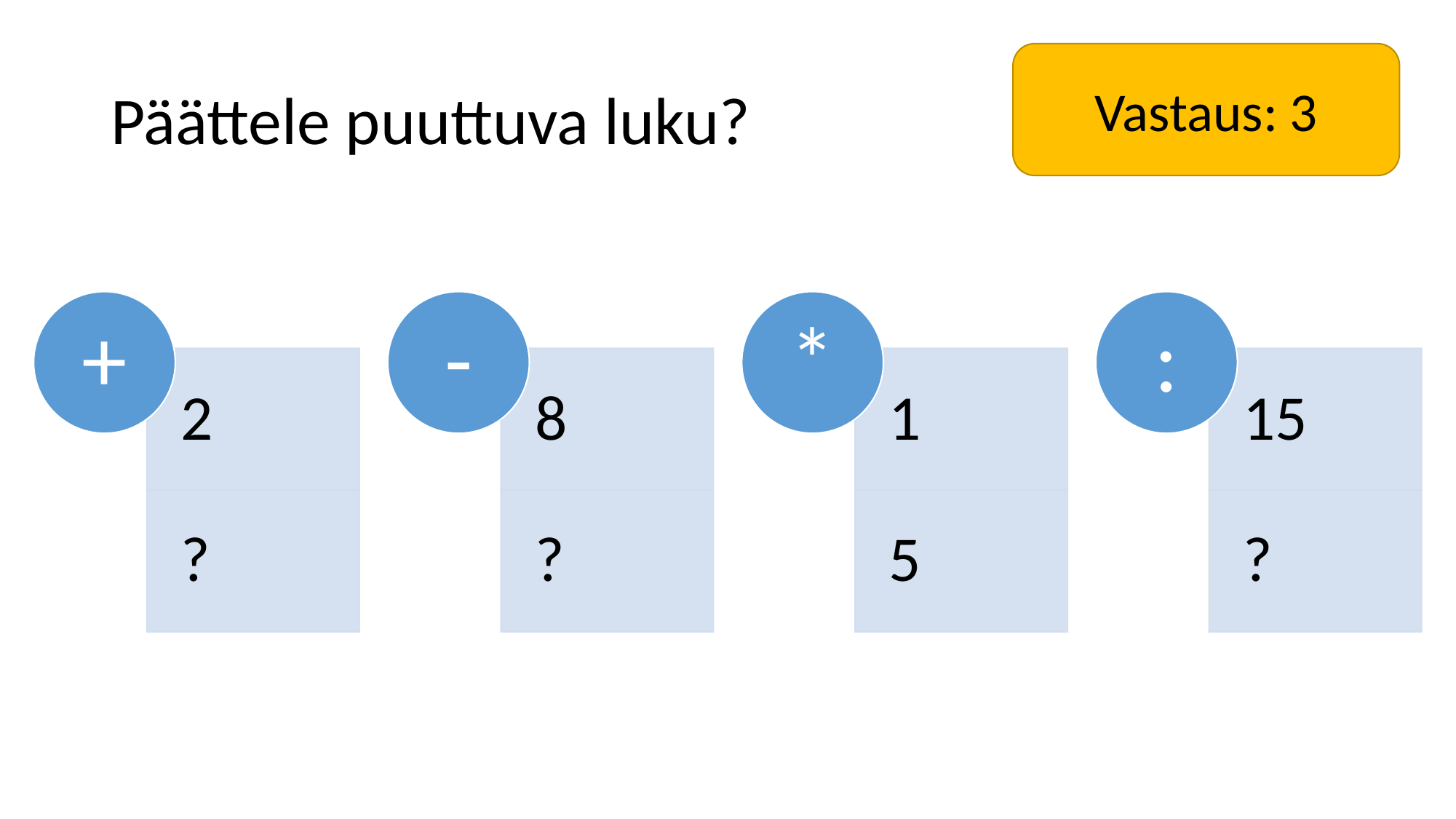

# Päättele puuttuva luku?
Vastaus: 3
2
?
+
8
?
-
1
5
*
15
?
: